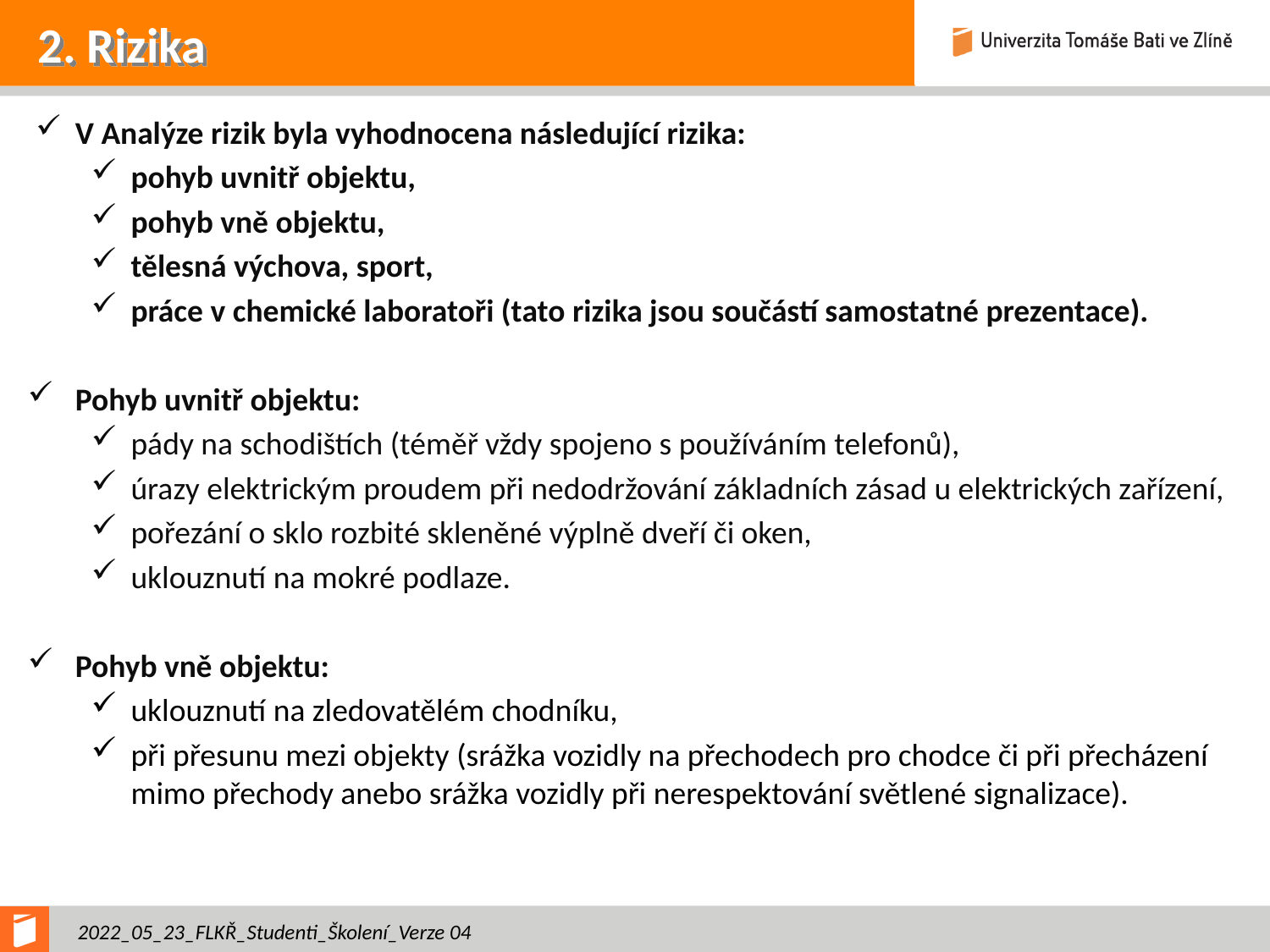

# 2. Rizika
V Analýze rizik byla vyhodnocena následující rizika:
pohyb uvnitř objektu,
pohyb vně objektu,
tělesná výchova, sport,
práce v chemické laboratoři (tato rizika jsou součástí samostatné prezentace).

Pohyb uvnitř objektu:
pády na schodištích (téměř vždy spojeno s používáním telefonů),
úrazy elektrickým proudem při nedodržování základních zásad u elektrických zařízení,
pořezání o sklo rozbité skleněné výplně dveří či oken,
uklouznutí na mokré podlaze.

Pohyb vně objektu:
uklouznutí na zledovatělém chodníku,
při přesunu mezi objekty (srážka vozidly na přechodech pro chodce či při přecházení mimo přechody anebo srážka vozidly při nerespektování světlené signalizace).

2022_05_23_FLKŘ_Studenti_Školení_Verze 04